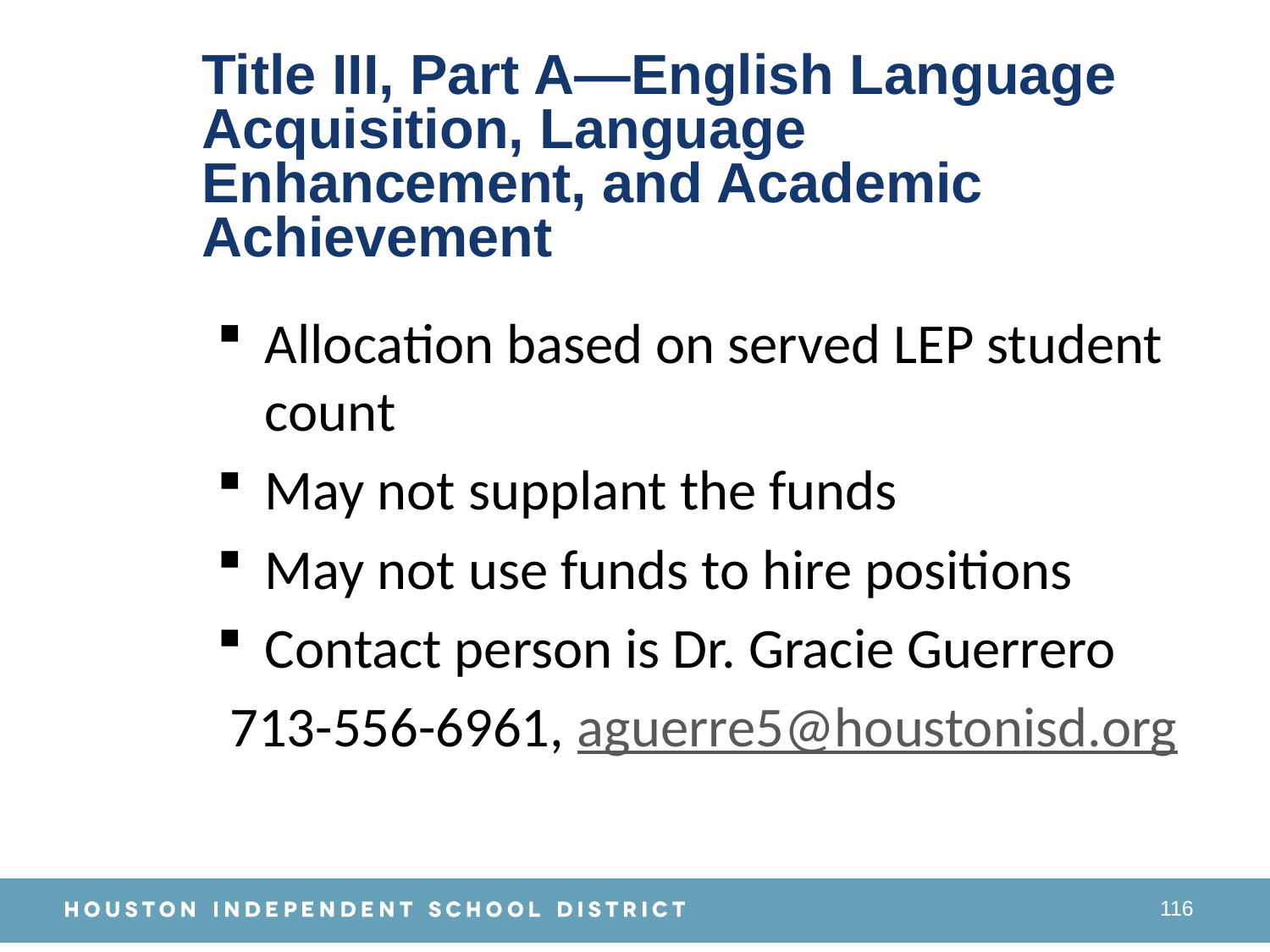

Title III, Part A—English Language Acquisition, Language Enhancement, and Academic Achievement

Allocation based on served LEP student count
May not supplant the funds
May not use funds to hire positions
Contact person is Dr. Gracie Guerrero
 713-556-6961, aguerre5@houstonisd.org

116